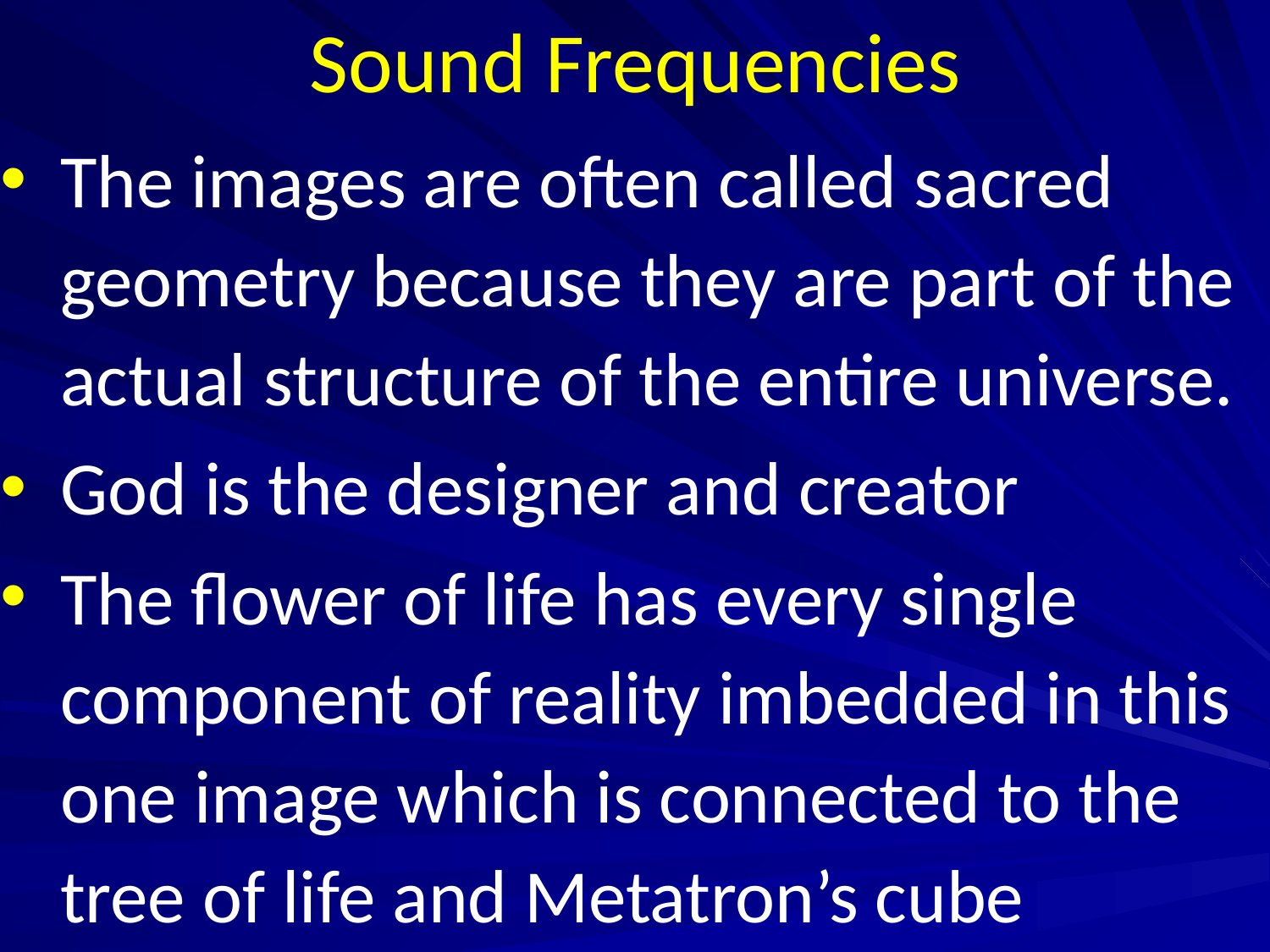

# Sound Frequencies
The images are often called sacred geometry because they are part of the actual structure of the entire universe.
God is the designer and creator
The flower of life has every single component of reality imbedded in this one image which is connected to the tree of life and Metatron’s cube